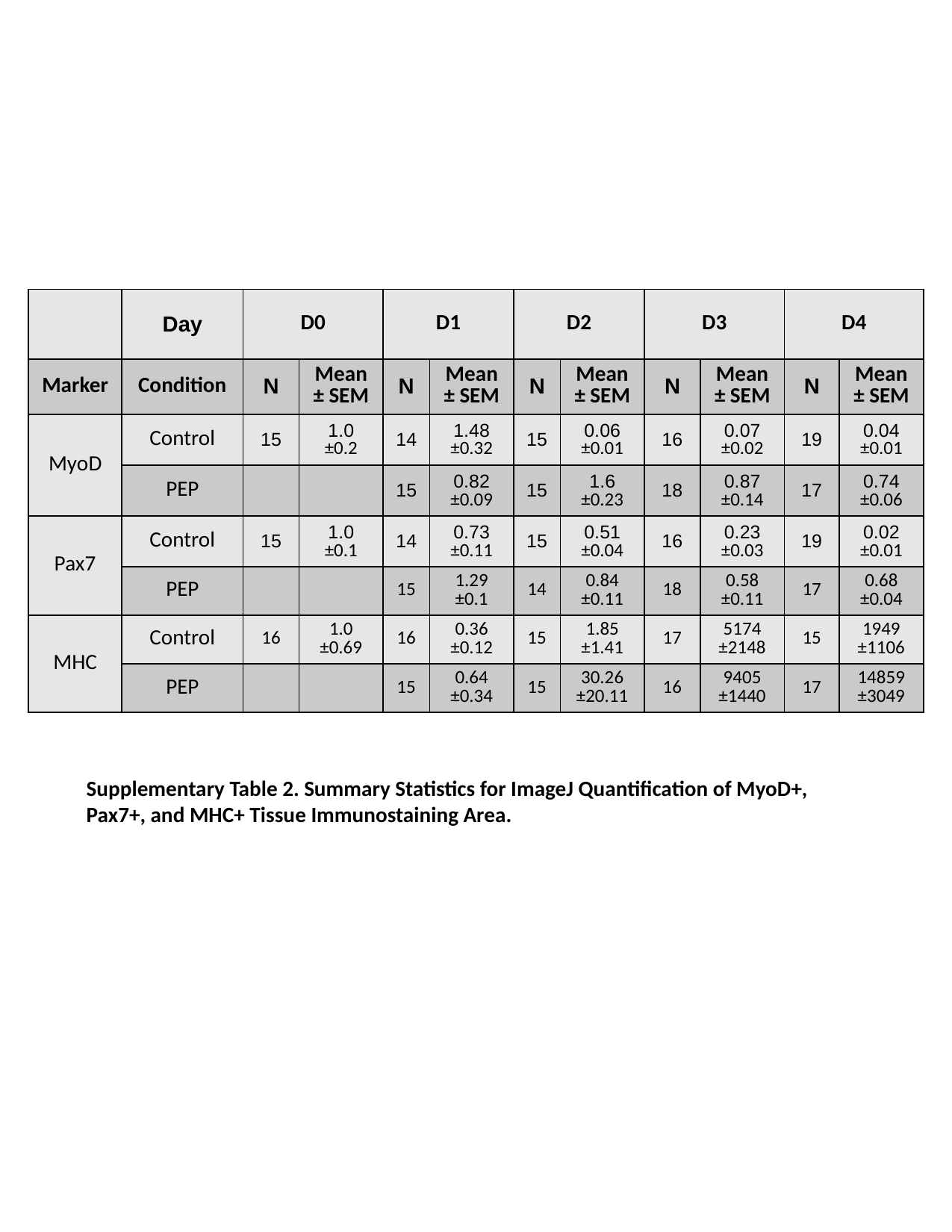

|  | Day | D0 |  | D1 |  | D2 |  | D3 |  | D4 |  |
| --- | --- | --- | --- | --- | --- | --- | --- | --- | --- | --- | --- |
| Marker | Condition | N | Mean ± SEM | N | Mean ± SEM | N | Mean ± SEM | N | Mean ± SEM | N | Mean ± SEM |
| MyoD | Control | 15 | 1.0 ±0.2 | 14 | 1.48 ±0.32 | 15 | 0.06 ±0.01 | 16 | 0.07 ±0.02 | 19 | 0.04 ±0.01 |
|  | PEP |  |  | 15 | 0.82 ±0.09 | 15 | 1.6 ±0.23 | 18 | 0.87 ±0.14 | 17 | 0.74 ±0.06 |
| Pax7 | Control | 15 | 1.0 ±0.1 | 14 | 0.73 ±0.11 | 15 | 0.51 ±0.04 | 16 | 0.23 ±0.03 | 19 | 0.02 ±0.01 |
|  | PEP |  |  | 15 | 1.29 ±0.1 | 14 | 0.84 ±0.11 | 18 | 0.58 ±0.11 | 17 | 0.68 ±0.04 |
| MHC | Control | 16 | 1.0 ±0.69 | 16 | 0.36 ±0.12 | 15 | 1.85 ±1.41 | 17 | 5174 ±2148 | 15 | 1949 ±1106 |
|  | PEP |  |  | 15 | 0.64 ±0.34 | 15 | 30.26 ±20.11 | 16 | 9405 ±1440 | 17 | 14859 ±3049 |
Supplementary Table 2. Summary Statistics for ImageJ Quantification of MyoD+, Pax7+, and MHC+ Tissue Immunostaining Area.